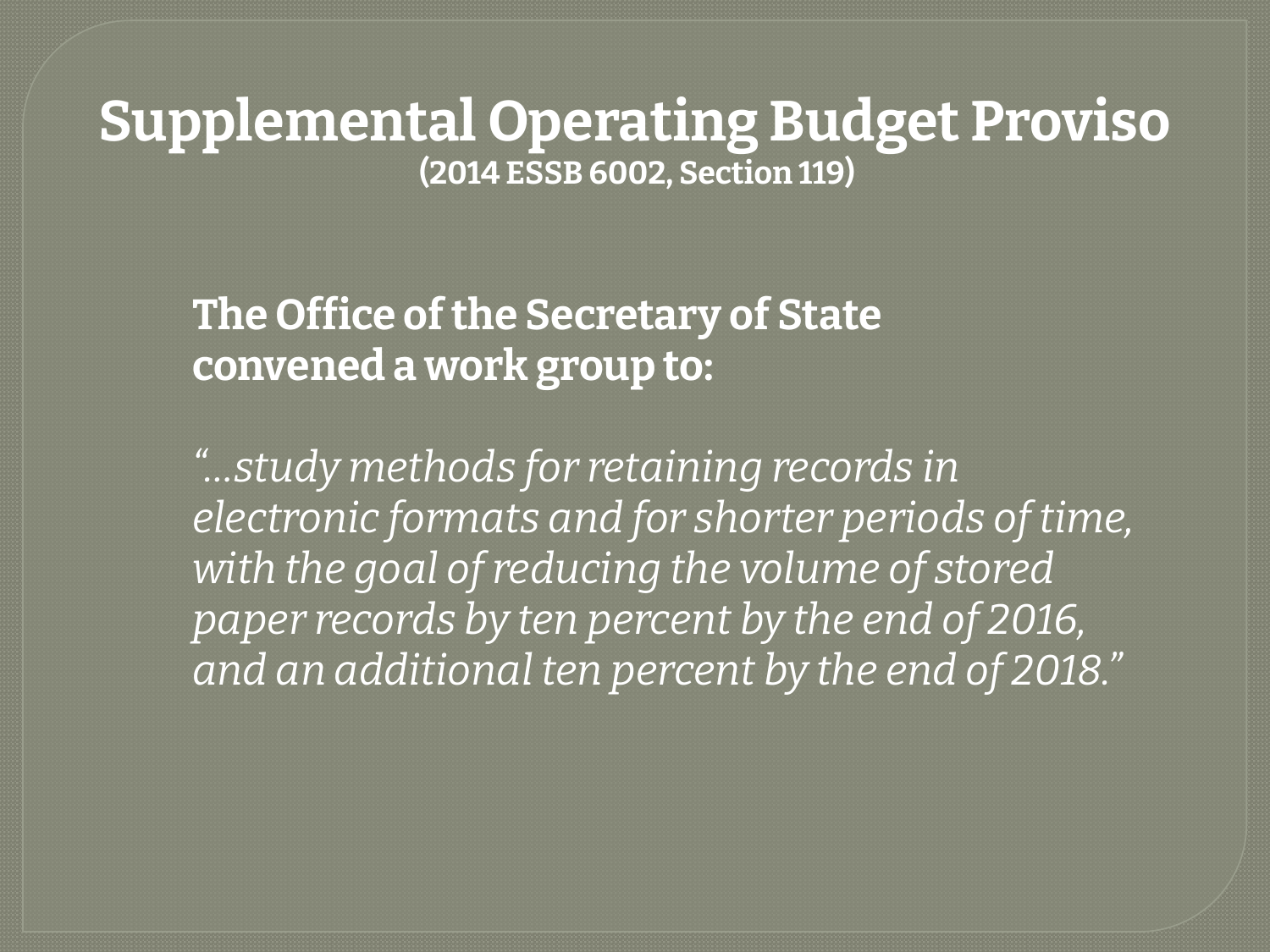

Supplemental Operating Budget Proviso
(2014 ESSB 6002, Section 119)

The Office of the Secretary of State
convened a work group to:

“…study methods for retaining records in electronic formats and for shorter periods of time, with the goal of reducing the volume of stored paper records by ten percent by the end of 2016, and an additional ten percent by the end of 2018.”